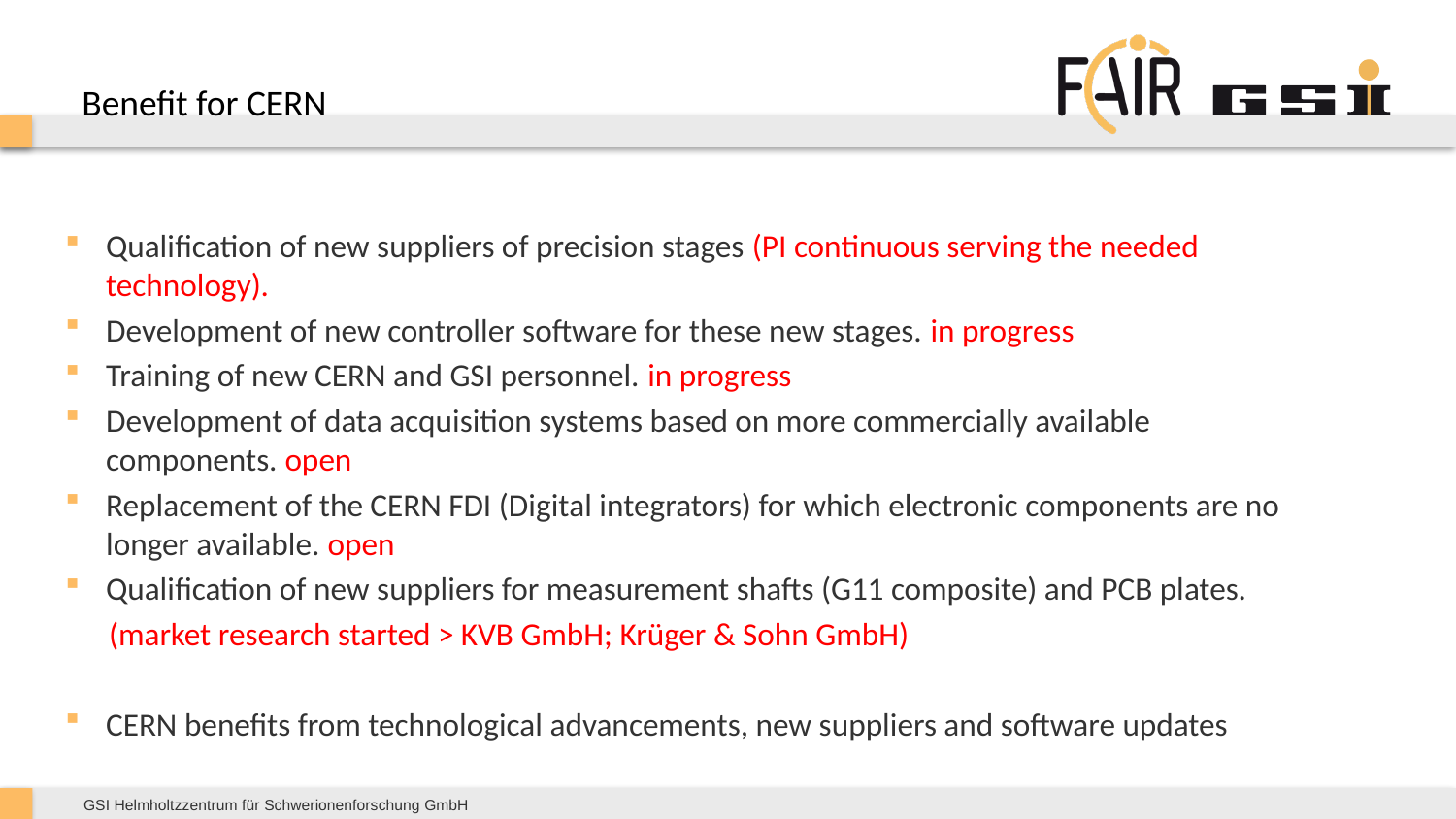

# Benefit for CERN

Qualification of new suppliers of precision stages (PI continuous serving the needed technology).
Development of new controller software for these new stages. in progress
Training of new CERN and GSI personnel. in progress
Development of data acquisition systems based on more commercially available components. open
Replacement of the CERN FDI (Digital integrators) for which electronic components are no longer available. open
Qualification of new suppliers for measurement shafts (G11 composite) and PCB plates.
      (market research started > KVB GmbH; Krüger & Sohn GmbH)

CERN benefits from technological advancements, new suppliers and software updates